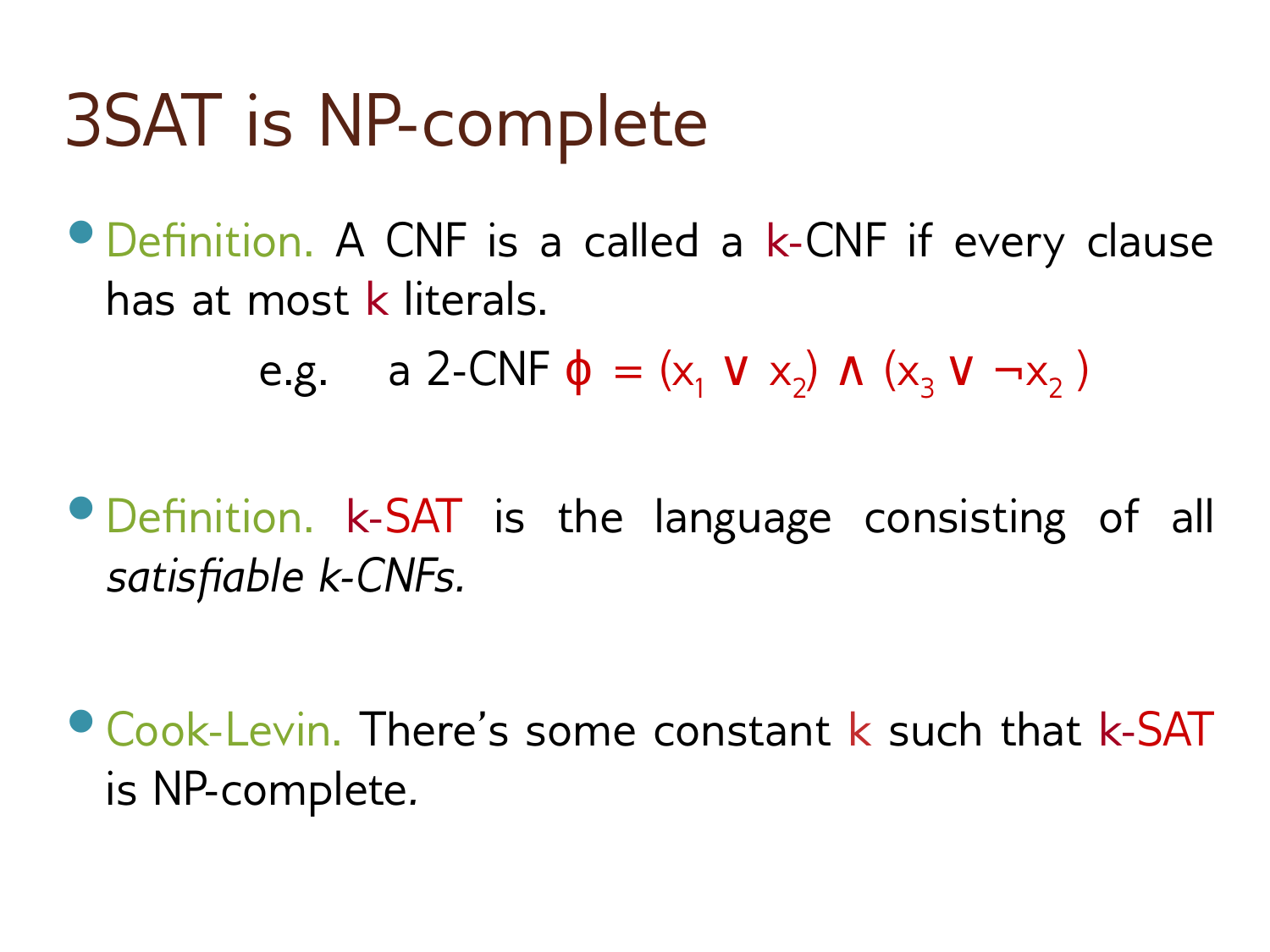

# 3SAT is NP-complete
Definition. A CNF is a called a k-CNF if every clause has at most k literals.
             e.g.    a 2-CNF ϕ = (x1 ∨ x2) ∧ (x3 ∨ ¬x2 )

Definition. k-SAT is the language consisting of all satisfiable k-CNFs.

Cook-Levin. There’s some constant k such that k-SAT is NP-complete.